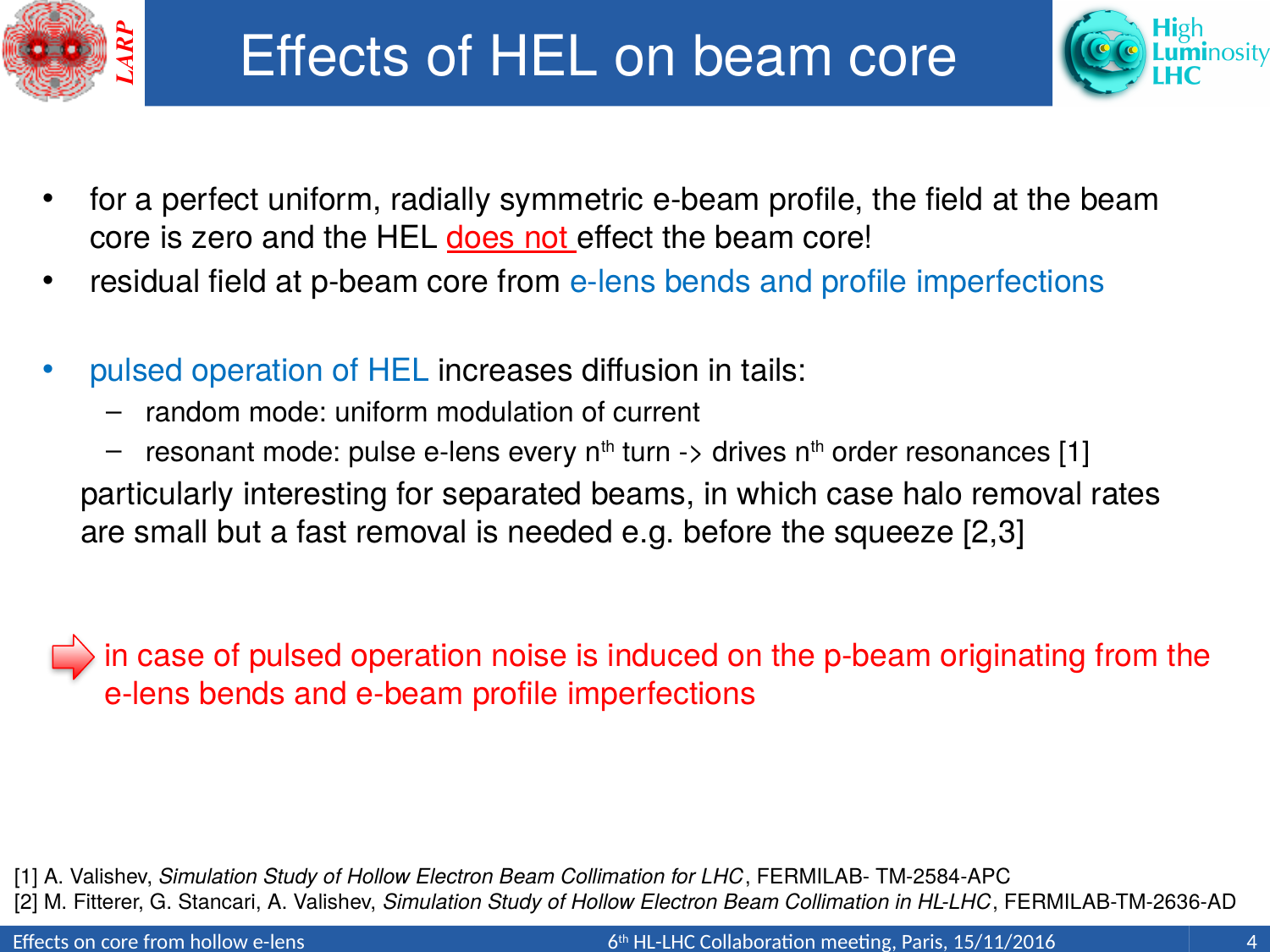

# Effects of HEL on beam core
for a perfect uniform, radially symmetric e-beam profile, the field at the beam core is zero and the HEL does not effect the beam core!
residual field at p-beam core from e-lens bends and profile imperfections

pulsed operation of HEL increases diffusion in tails:
random mode: uniform modulation of current
resonant mode: pulse e-lens every nth turn -> drives nth order resonances [1]
particularly interesting for separated beams, in which case halo removal rates are small but a fast removal is needed e.g. before the squeeze [2,3]

in case of pulsed operation noise is induced on the p-beam originating from the e-lens bends and e-beam profile imperfections
[1] A. Valishev, Simulation Study of Hollow Electron Beam Collimation for LHC, FERMILAB- TM-2584-APC
[2] M. Fitterer, G. Stancari, A. Valishev, Simulation Study of Hollow Electron Beam Collimation in HL-LHC, FERMILAB-TM-2636-AD